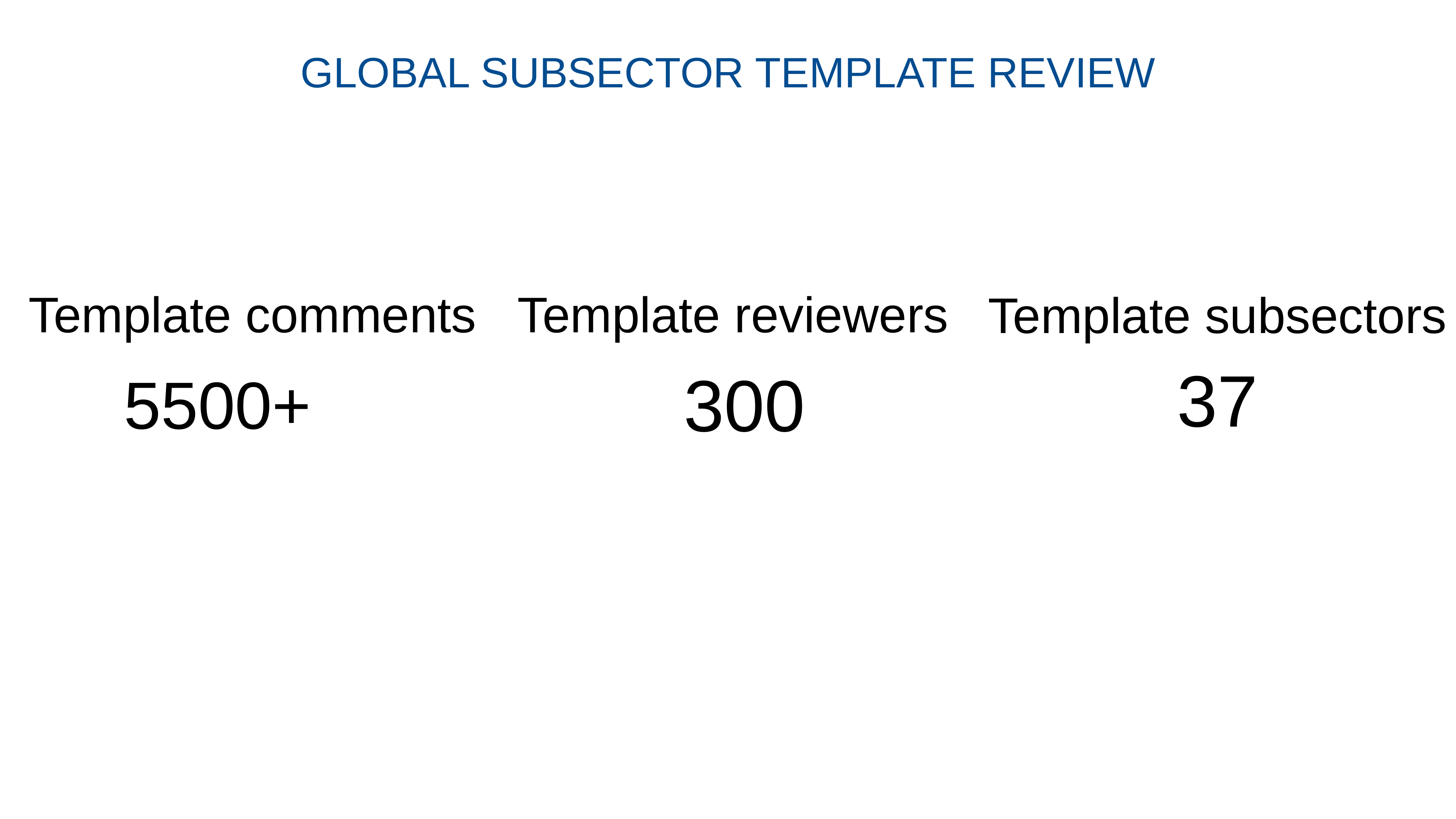

GLOBAL SUBSECTOR TEMPLATE REVIEW
Template comments
Template reviewers
Template subsectors
37
300
5500+